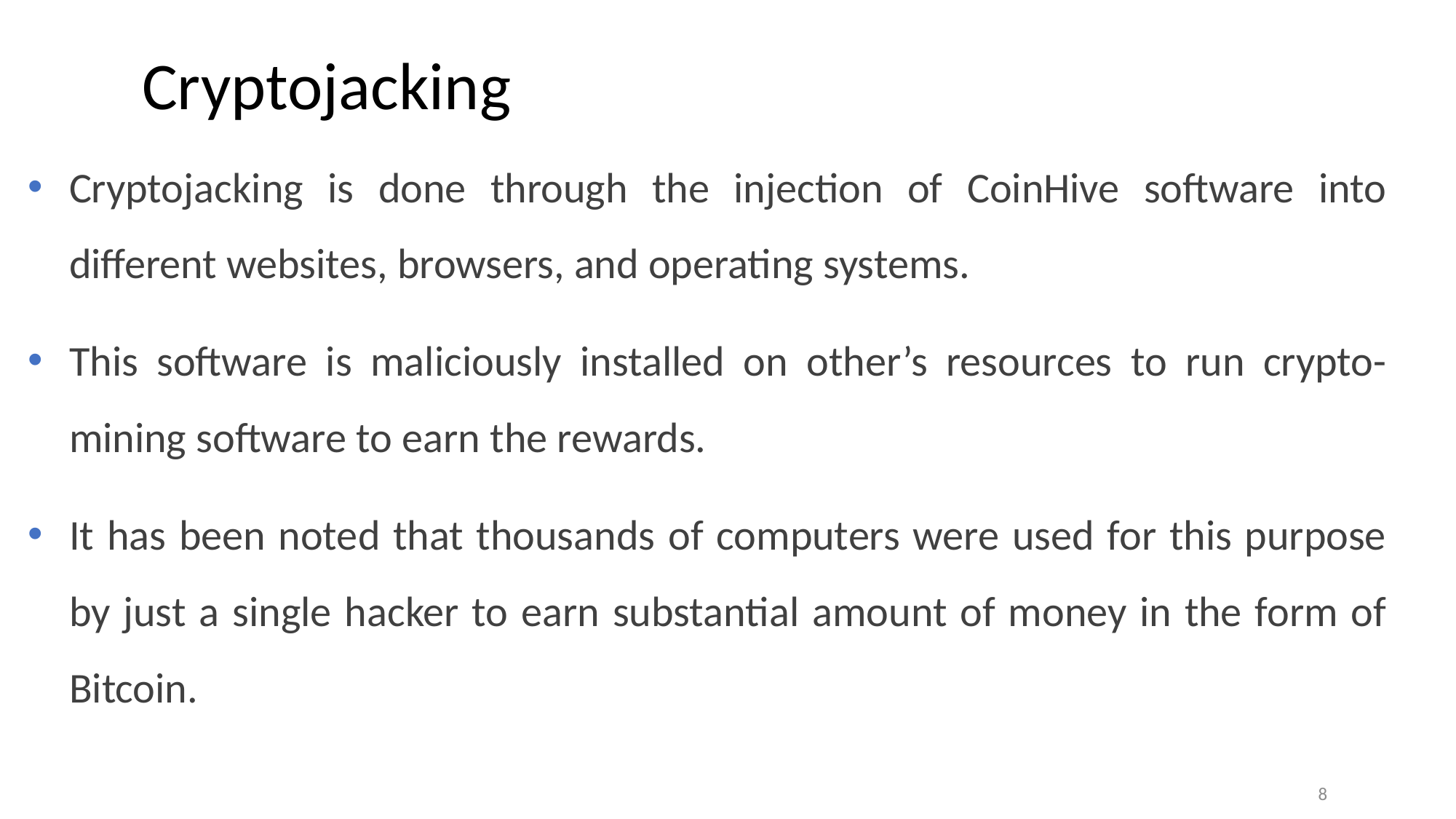

# Cryptojacking
Cryptojacking is done through the injection of CoinHive software into different websites, browsers, and operating systems.
This software is maliciously installed on other’s resources to run crypto-mining software to earn the rewards.
It has been noted that thousands of computers were used for this purpose by just a single hacker to earn substantial amount of money in the form of Bitcoin.
8